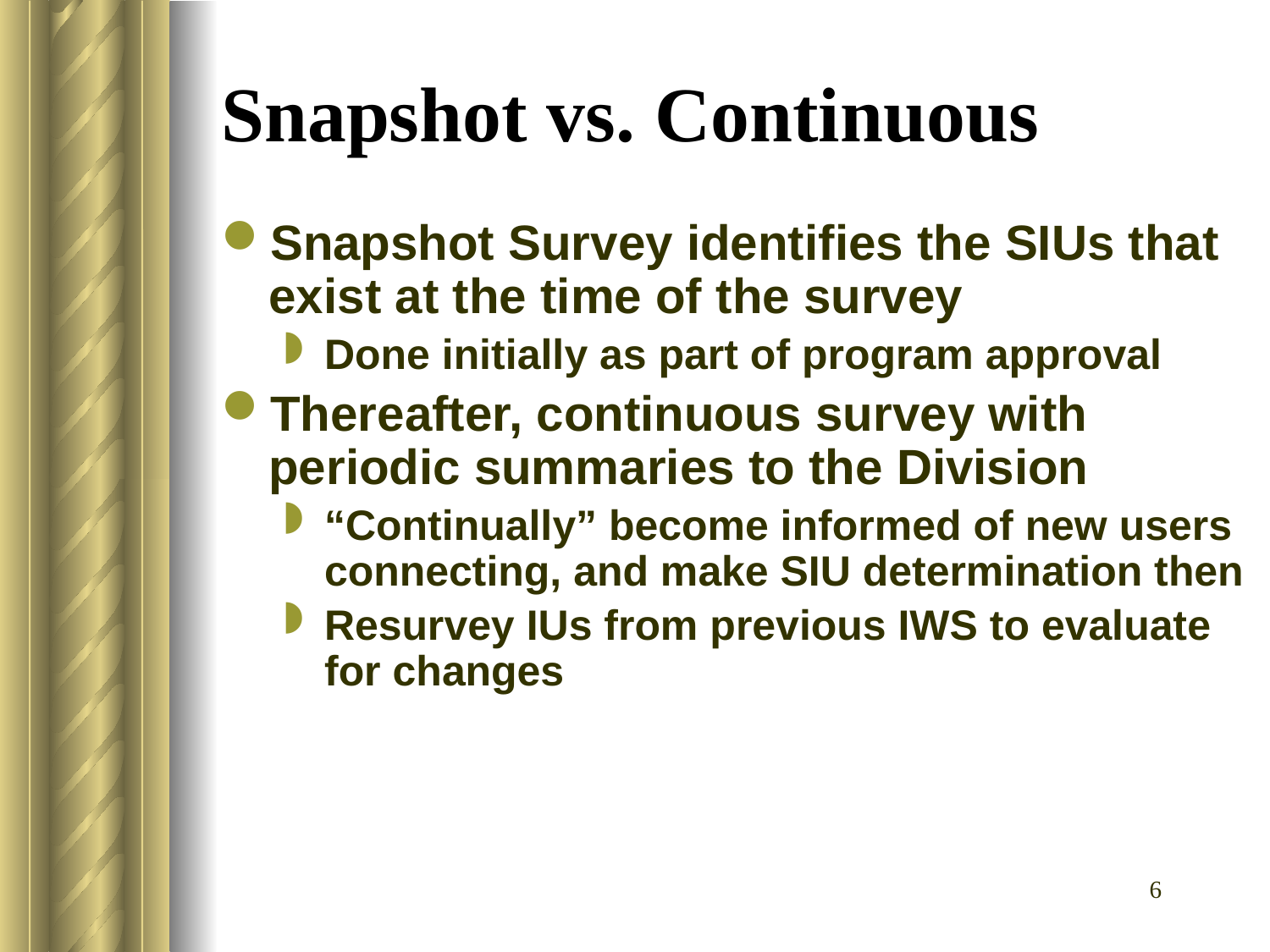

# Snapshot vs. Continuous
Snapshot Survey identifies the SIUs that exist at the time of the survey
Done initially as part of program approval
Thereafter, continuous survey with periodic summaries to the Division
“Continually” become informed of new users connecting, and make SIU determination then
Resurvey IUs from previous IWS to evaluate for changes
6